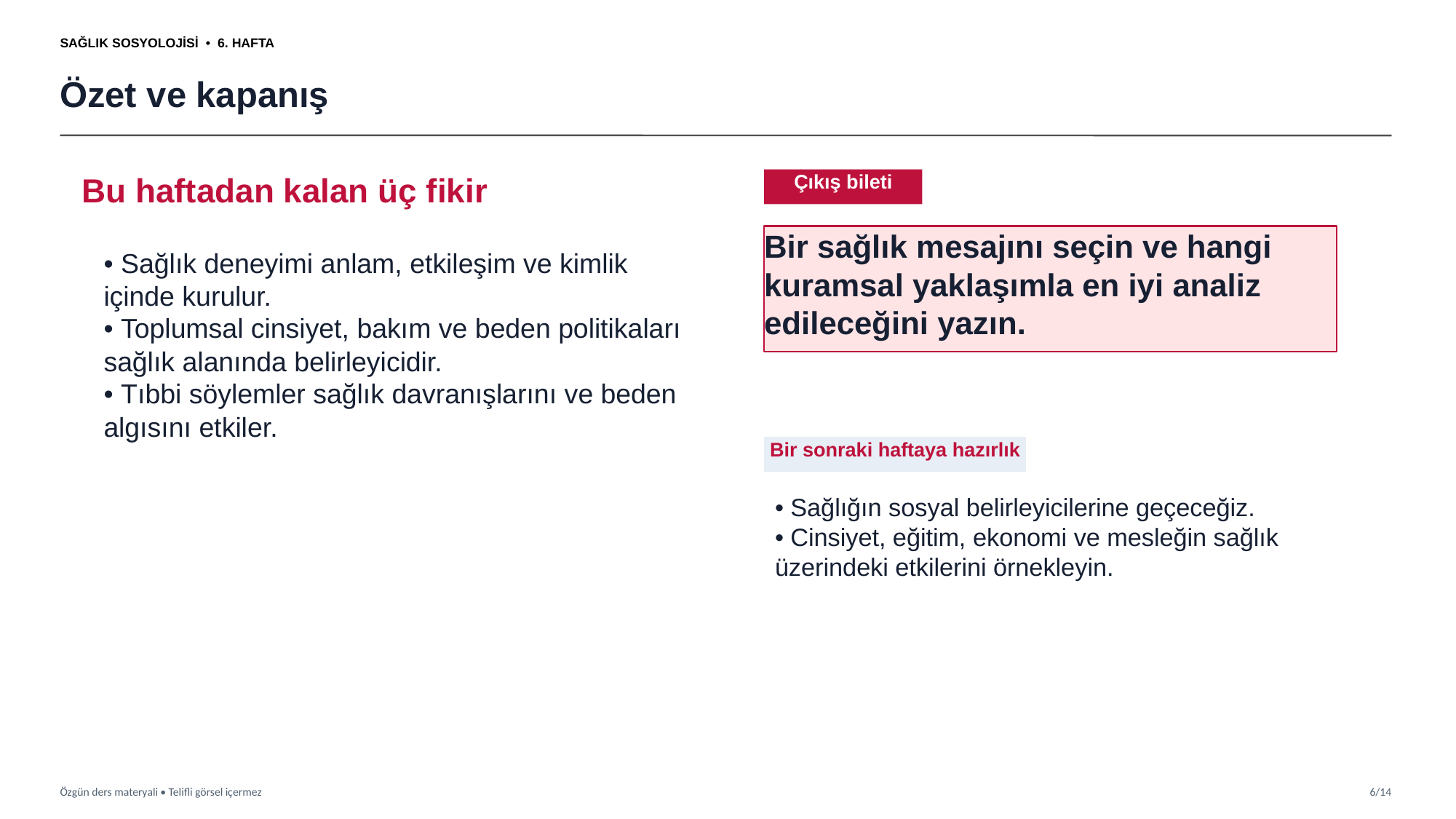

SAĞLIK SOSYOLOJİSİ  •  6. HAFTA
Özet ve kapanış

Bu haftadan kalan üç fikir
Çıkış bileti
Bir sağlık mesajını seçin ve hangi kuramsal yaklaşımla en iyi analiz edileceğini yazın.
• Sağlık deneyimi anlam, etkileşim ve kimlik içinde kurulur.
• Toplumsal cinsiyet, bakım ve beden politikaları sağlık alanında belirleyicidir.
• Tıbbi söylemler sağlık davranışlarını ve beden algısını etkiler.
Bir sonraki haftaya hazırlık
• Sağlığın sosyal belirleyicilerine geçeceğiz.
• Cinsiyet, eğitim, ekonomi ve mesleğin sağlık üzerindeki etkilerini örnekleyin.
Özgün ders materyali • Telifli görsel içermez
6/14